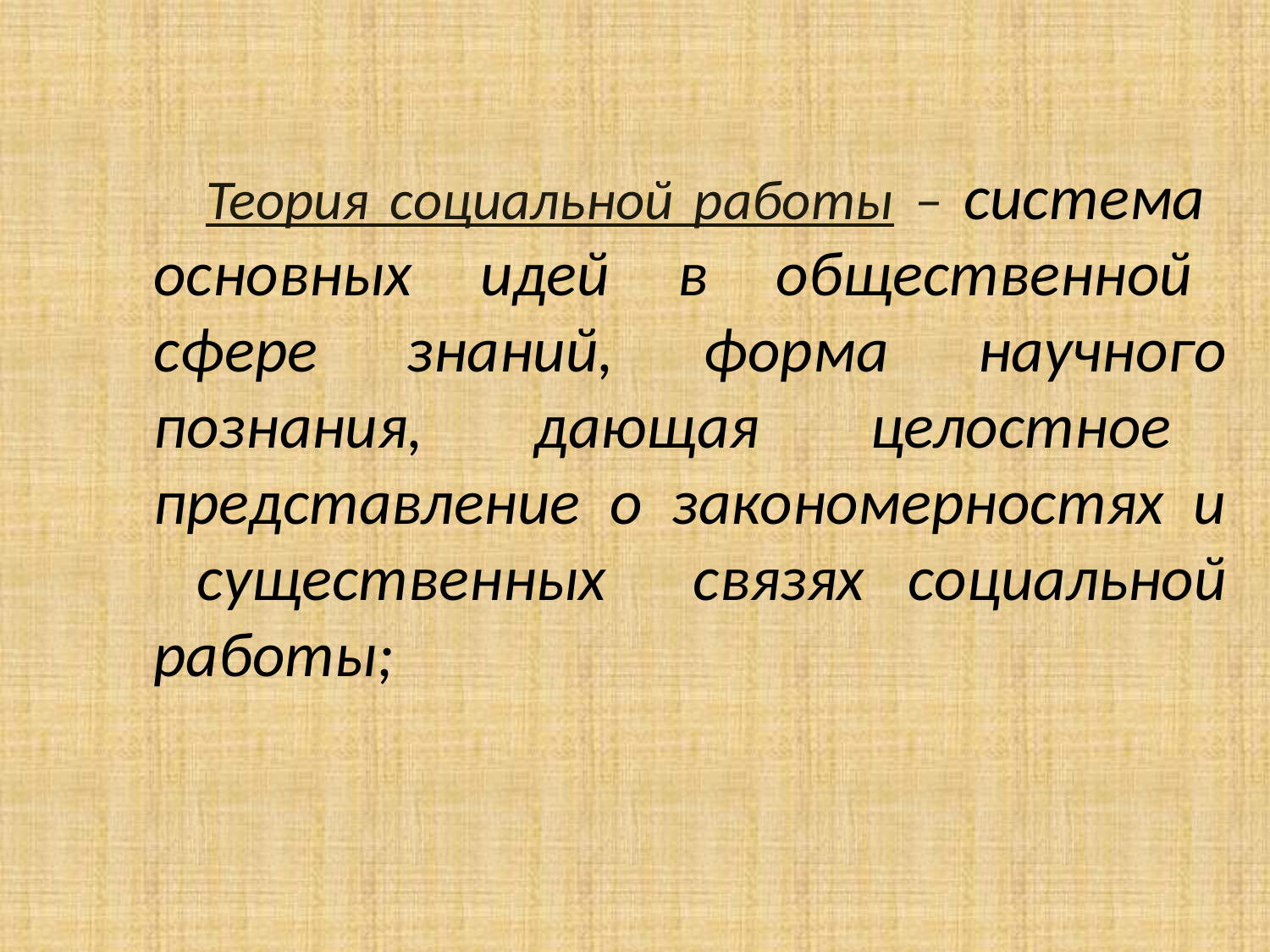

#

      Теория социальной работы – система  основных  идей  в  общественной  сфере  знаний,  форма  научного познания,  дающая  целостное  представление  о  закономерностях  и  существенных  связях социальной работы;